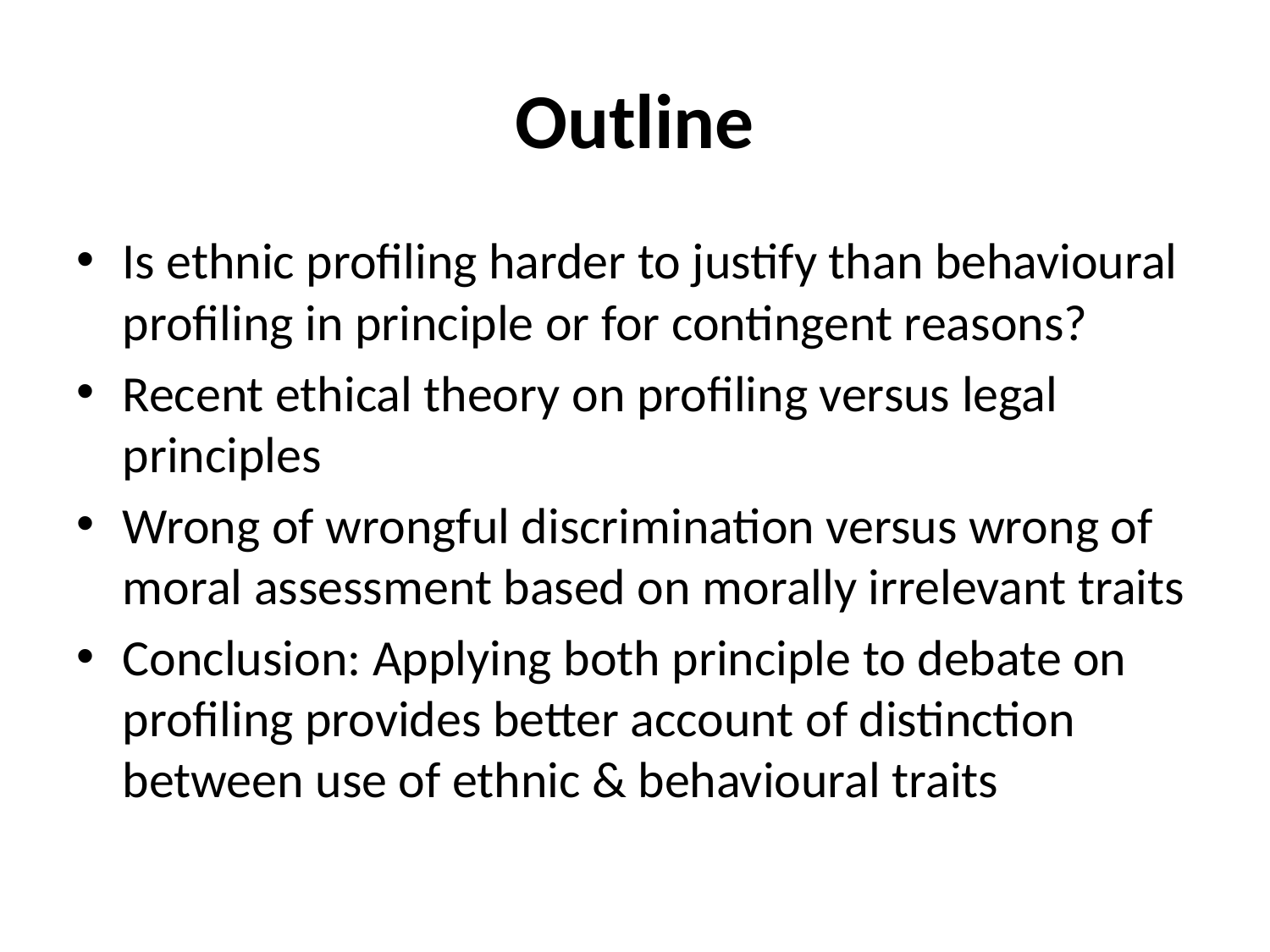

# Outline
Is ethnic profiling harder to justify than behavioural profiling in principle or for contingent reasons?
Recent ethical theory on profiling versus legal principles
Wrong of wrongful discrimination versus wrong of moral assessment based on morally irrelevant traits
Conclusion: Applying both principle to debate on profiling provides better account of distinction between use of ethnic & behavioural traits